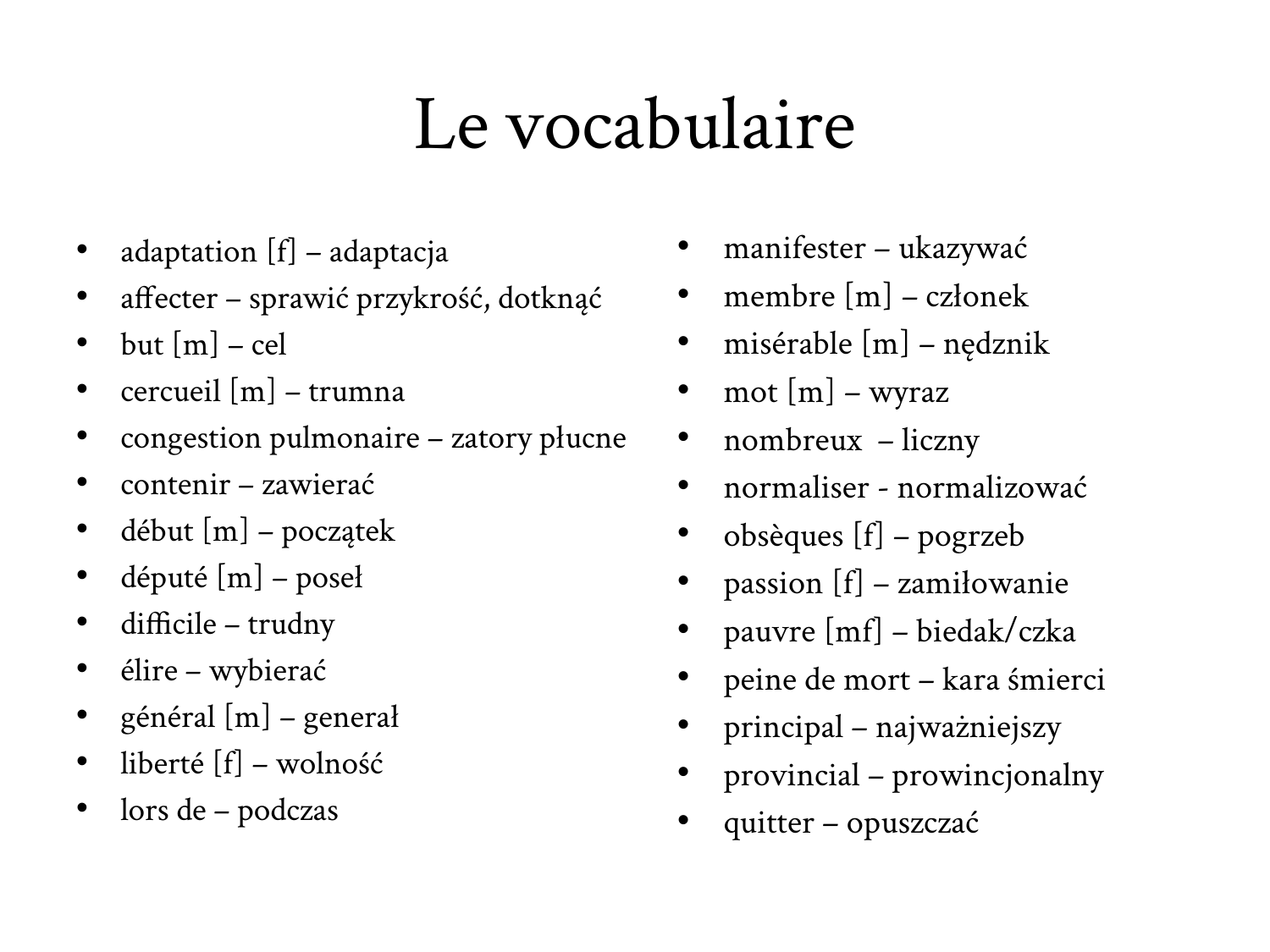

# Le vocabulaire
manifester – ukazywać
membre [m] – członek
misérable [m] – nędznik
mot [m] – wyraz
nombreux  – liczny
normaliser - normalizować
obsèques [f] – pogrzeb
passion [f] – zamiłowanie
pauvre [mf] – biedak/czka
peine de mort – kara śmierci
principal – najważniejszy
provincial – prowincjonalny
quitter – opuszczać

adaptation [f] – adaptacja
affecter – sprawić przykrość, dotknąć
but [m] – cel
cercueil [m] – trumna
congestion pulmonaire – zatory płucne
contenir – zawierać
début [m] – początek
député [m] – poseł
difficile – trudny
élire – wybierać
général [m] – generał
liberté [f] – wolność
lors de – podczas